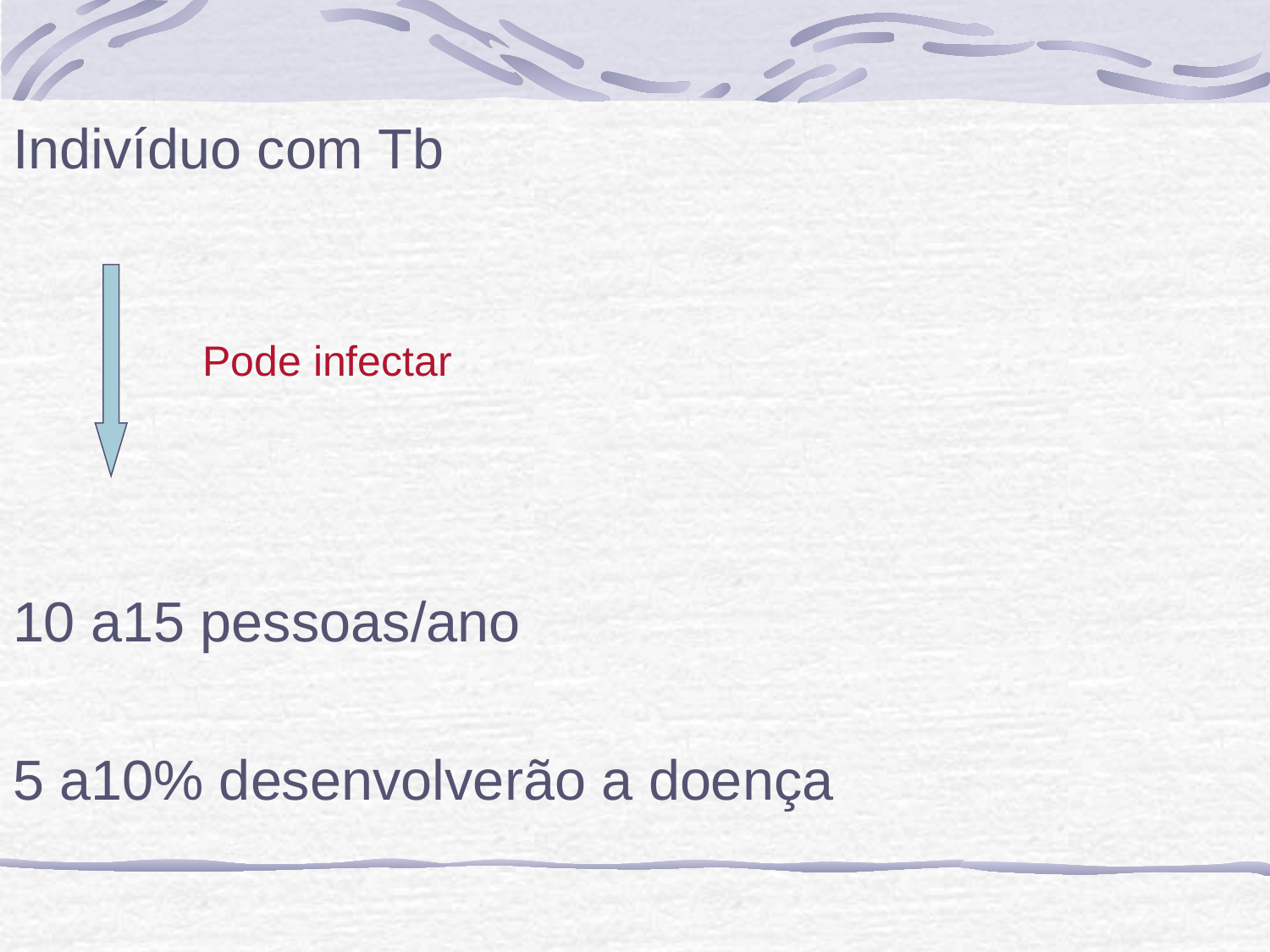

#
Indivíduo com Tb

10 a15 pessoas/ano

5 a10% desenvolverão a doença

Pode infectar